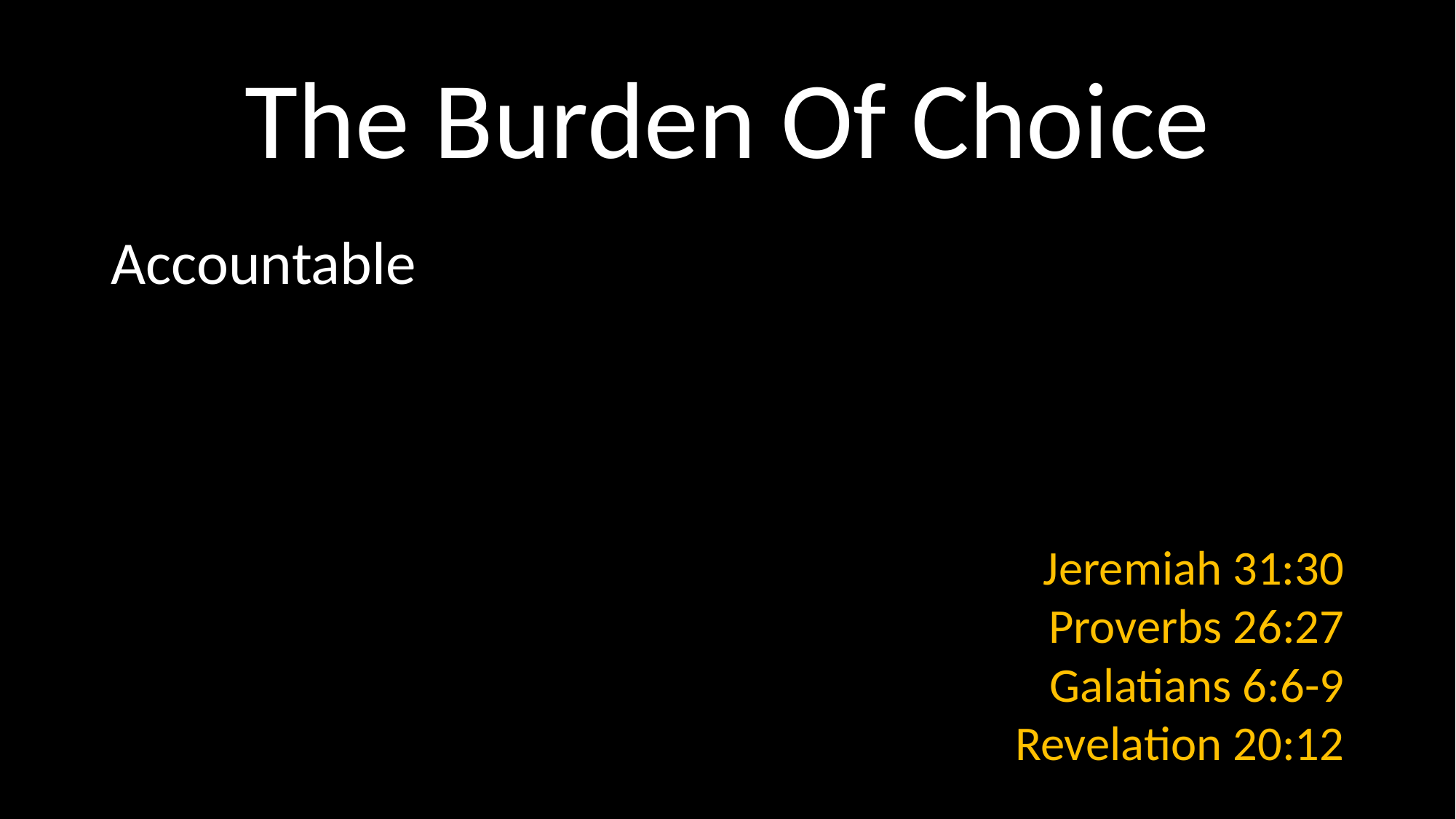

# The Burden Of Choice
Accountable
Jeremiah 31:30
Proverbs 26:27
Galatians 6:6-9
Revelation 20:12